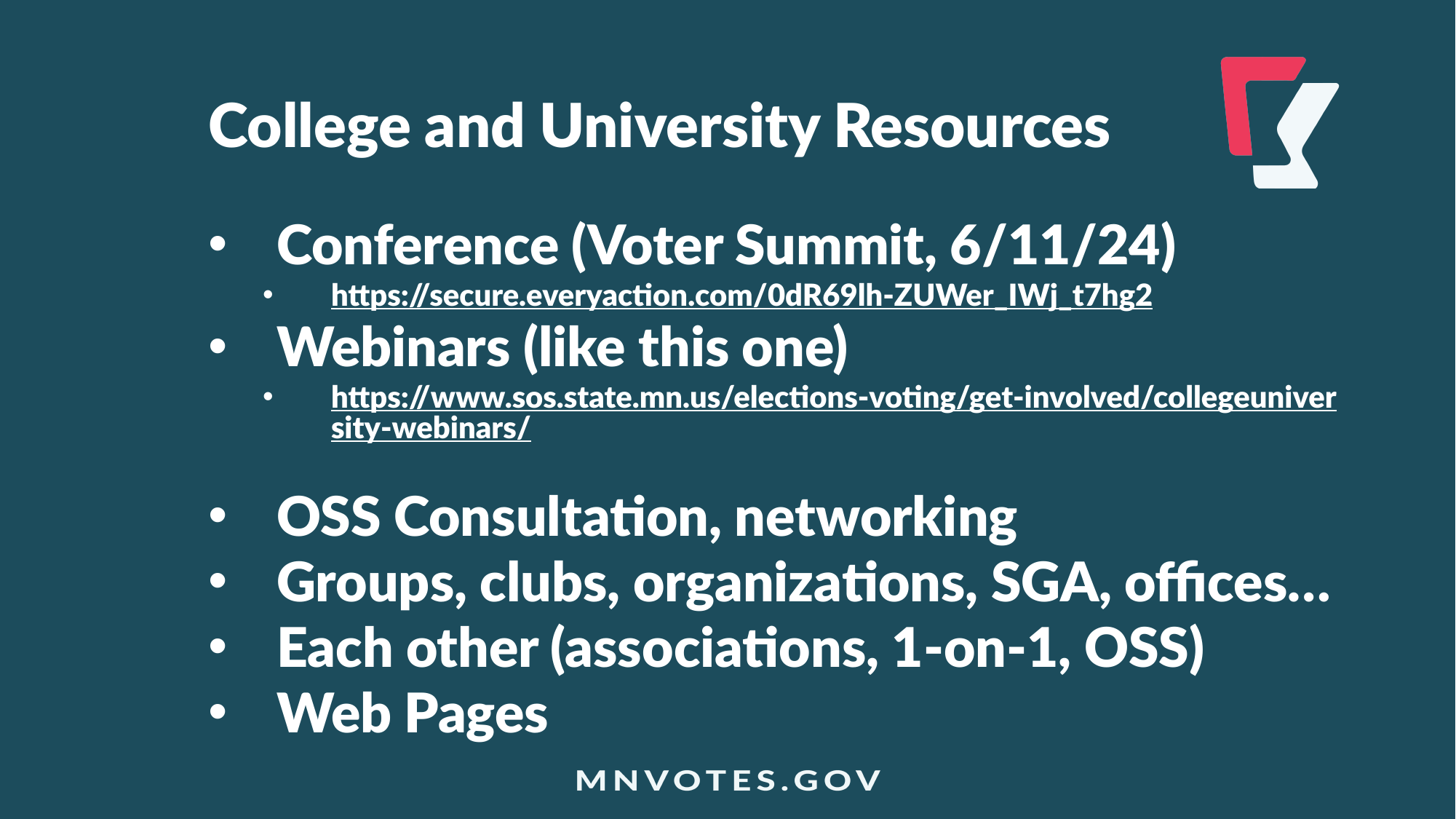

College and University Resources

Conference (Voter Summit, 6/11/24)
https://secure.everyaction.com/0dR69lh-ZUWer_IWj_t7hg2
Webinars (like this one)
https://www.sos.state.mn.us/elections-voting/get-involved/collegeuniversity-webinars/
OSS Consultation, networking
Groups, clubs, organizations, SGA, offices…
Each other (associations, 1-on-1, OSS)
Web Pages